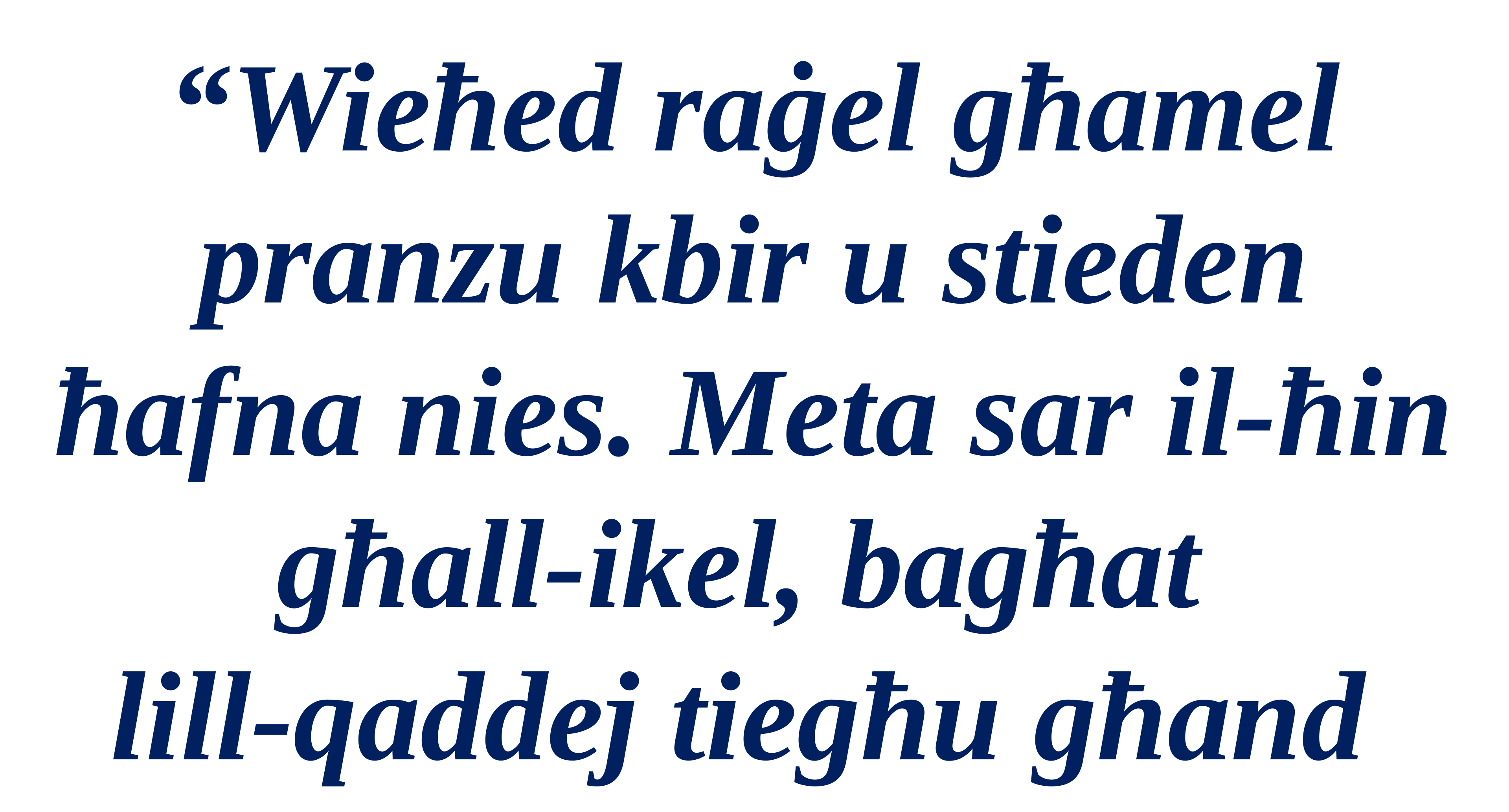

“Wieħed raġel għamel pranzu kbir u stieden ħafna nies. Meta sar il-ħin
għall-ikel, bagħat
lill-qaddej tiegħu għand